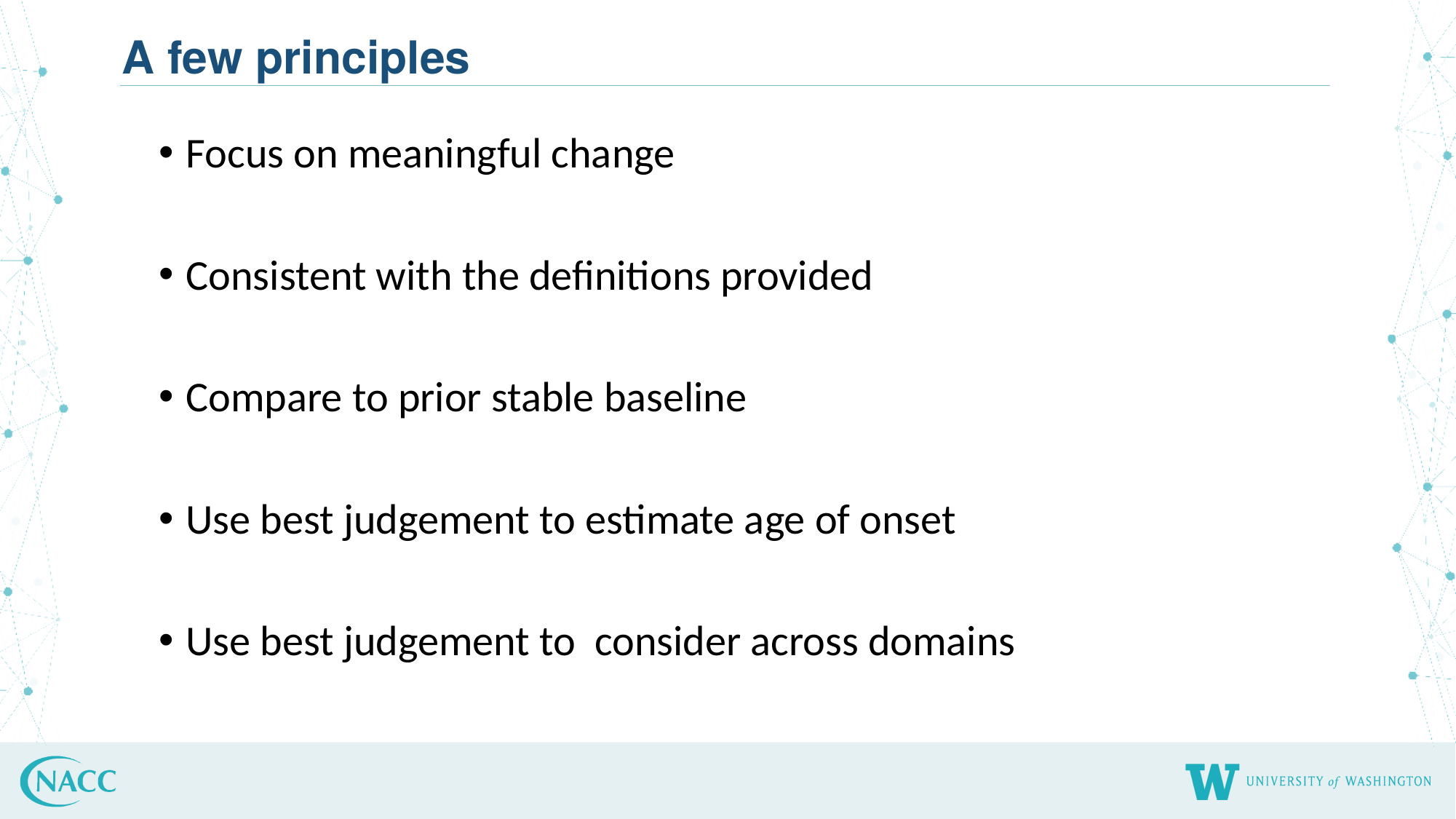

# A few principles
Focus on meaningful change

Consistent with the definitions provided

Compare to prior stable baseline

Use best judgement to estimate age of onset

Use best judgement to  consider across domains